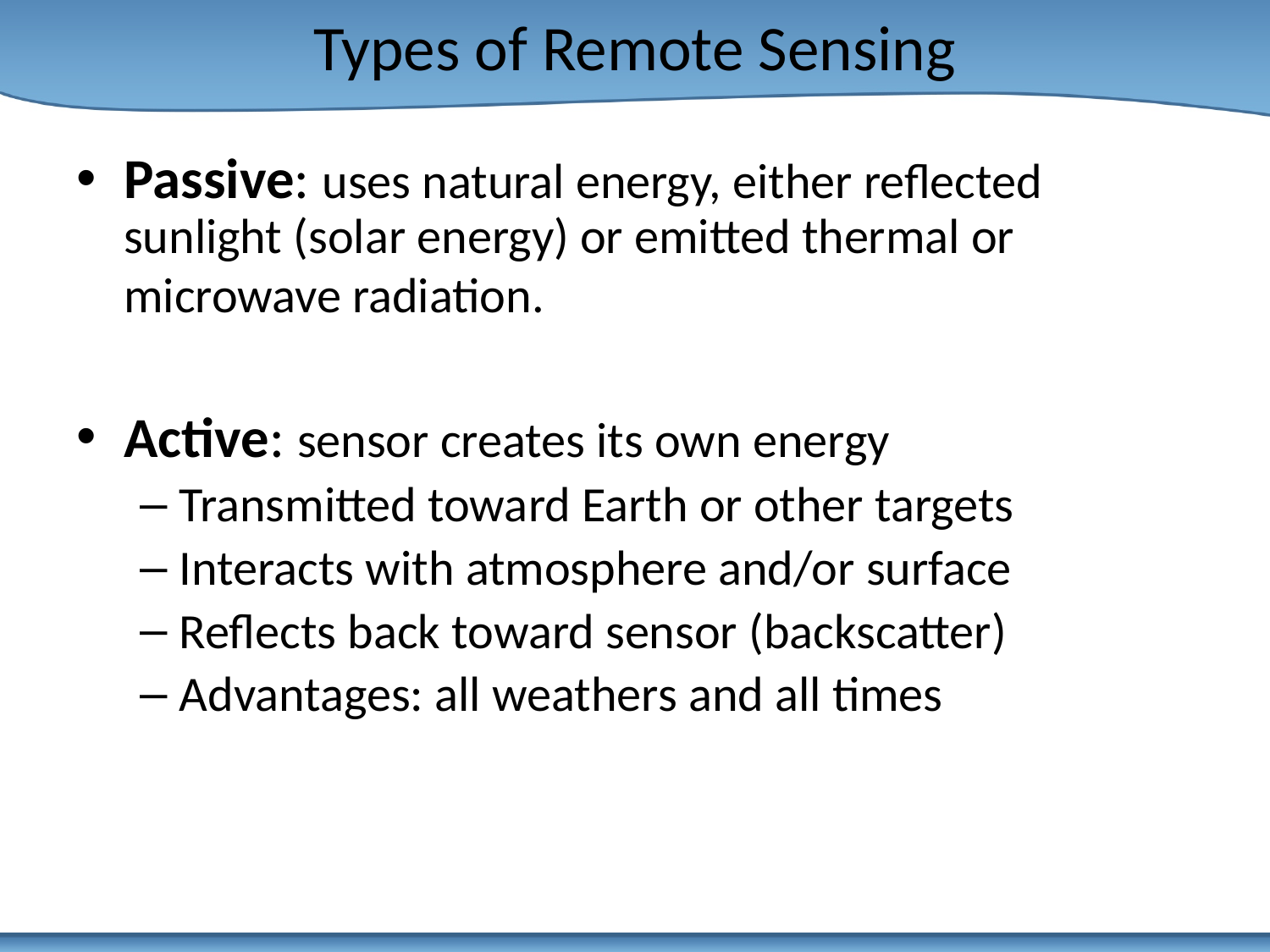

# Types of Remote Sensing
Passive: uses natural energy, either reflected sunlight (solar energy) or emitted thermal or microwave radiation.

Active: sensor creates its own energy
Transmitted toward Earth or other targets
Interacts with atmosphere and/or surface
Reflects back toward sensor (backscatter)
Advantages: all weathers and all times